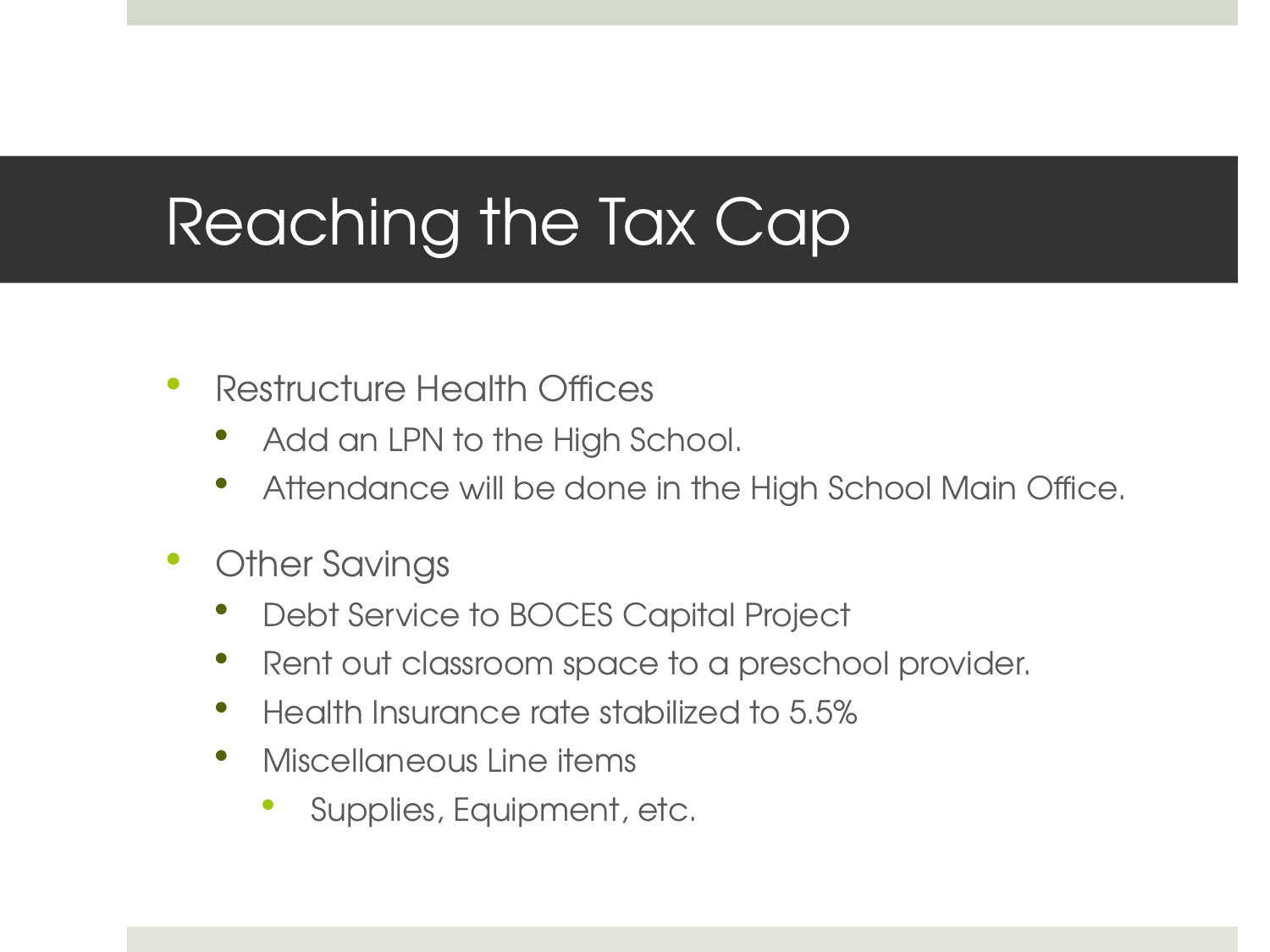

# Reaching the Tax Cap
Restructure Health Offices
Add an LPN to the High School.
Attendance will be done in the High School Main Office.
Other Savings
Debt Service to BOCES Capital Project
Rent out classroom space to a preschool provider.
Health Insurance rate stabilized to 5.5%
Miscellaneous Line items
Supplies, Equipment, etc.